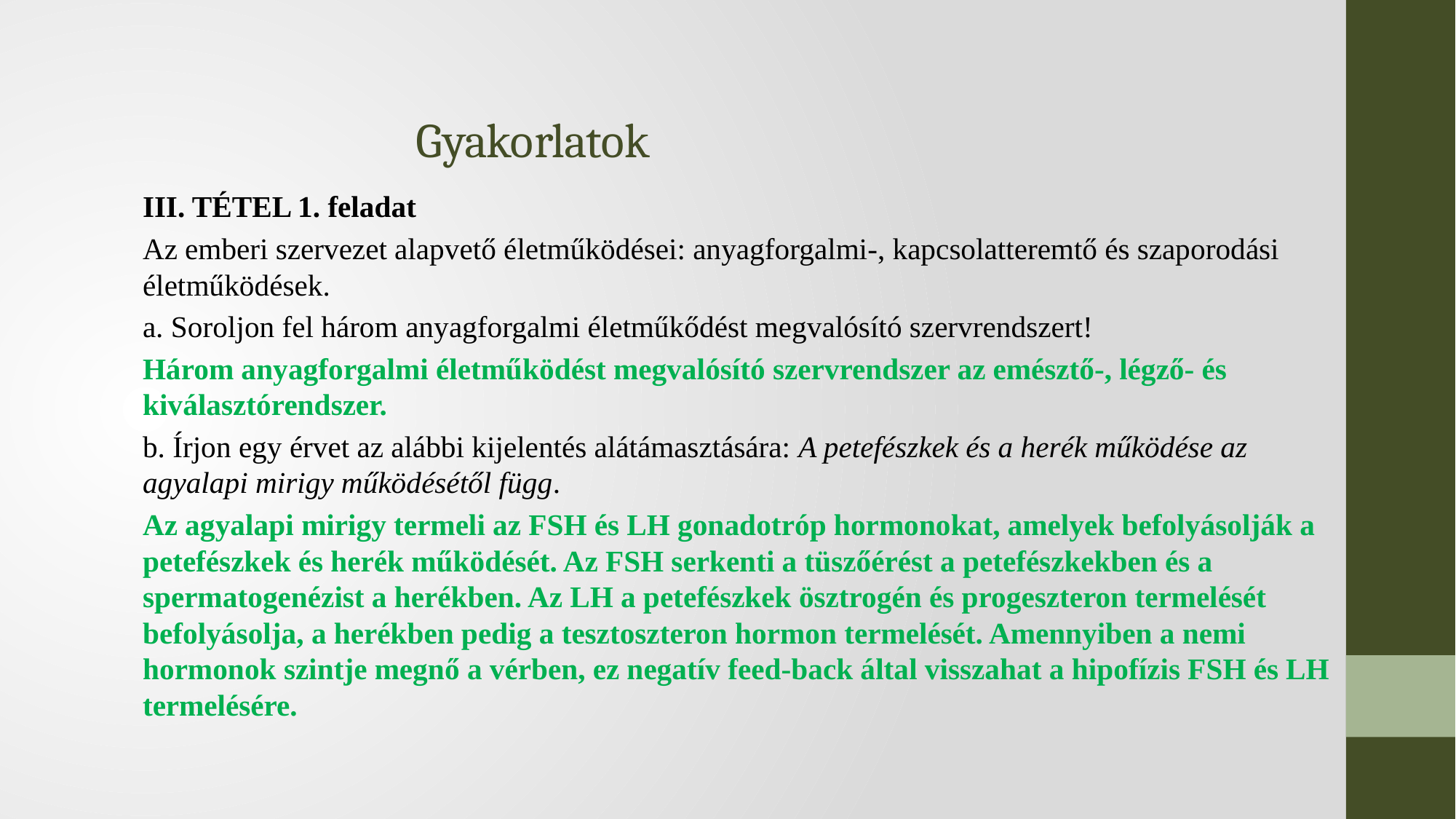

# Gyakorlatok
III. TÉTEL 1. feladat
Az emberi szervezet alapvető életműködései: anyagforgalmi-, kapcsolatteremtő és szaporodási életműködések.
a. Soroljon fel három anyagforgalmi életműkődést megvalósító szervrendszert!
Három anyagforgalmi életműködést megvalósító szervrendszer az emésztő-, légző- és kiválasztórendszer.
b. Írjon egy érvet az alábbi kijelentés alátámasztására: A petefészkek és a herék működése az agyalapi mirigy működésétől függ.
Az agyalapi mirigy termeli az FSH és LH gonadotróp hormonokat, amelyek befolyásolják a petefészkek és herék működését. Az FSH serkenti a tüszőérést a petefészkekben és a spermatogenézist a herékben. Az LH a petefészkek ösztrogén és progeszteron termelését befolyásolja, a herékben pedig a tesztoszteron hormon termelését. Amennyiben a nemi hormonok szintje megnő a vérben, ez negatív feed-back által visszahat a hipofízis FSH és LH termelésére.